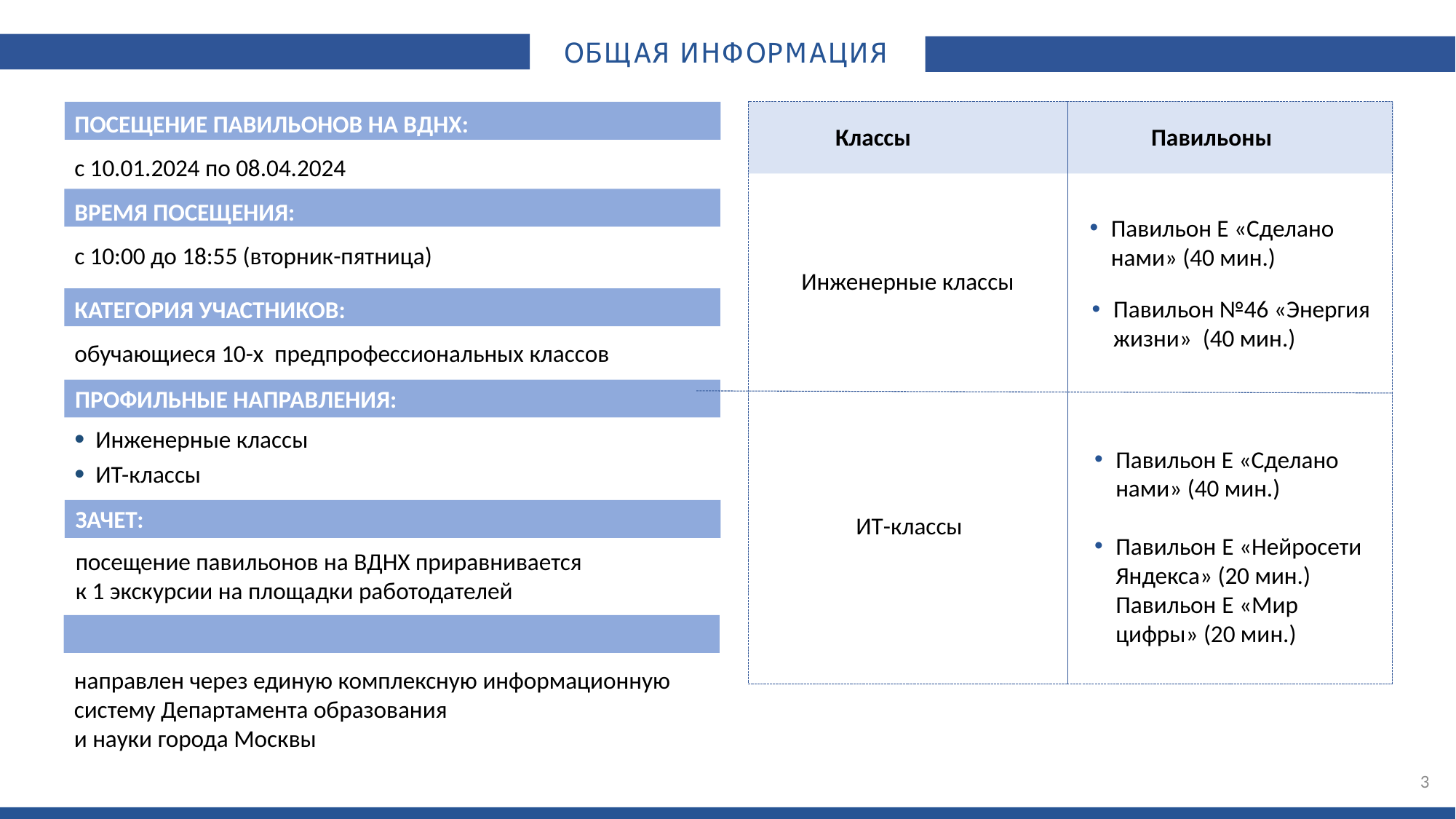

ОБЩАЯ ИНФОРМАЦИЯ

ПОСЕЩЕНИЕ ПАВИЛЬОНОВ НА ВДНХ:
с 10.01.2024 по 08.04.2024
Классы
Павильоны
ВРЕМЯ ПОСЕЩЕНИЯ:
с 10:00 до 18:55 (вторник-пятница)

Павильон Е «Сделано нами» (40 мин.)
Инженерные классы

Павильон №46 «Энергия жизни»  (40 мин.)
КАТЕГОРИЯ УЧАСТНИКОВ:
обучающиеся 10-х  предпрофессиональных классов
ПРОФИЛЬНЫЕ НАПРАВЛЕНИЯ:

Павильон Е «Сделано нами» (40 мин.)

Павильон E «Нейросети Яндекса» (20 мин.)
Павильон E «Мир цифры» (20 мин.)

Инженерные классы
ИТ-классы
ЗАЧЕТ:

ИТ-классы
посещение павильонов на ВДНХ приравнивается
к 1 экскурсии на площадки работодателей

ГРАФИК ПОСЕЩЕНИЯ:
направлен через единую комплексную информационную систему Департамента образования
и науки города Москвы
3